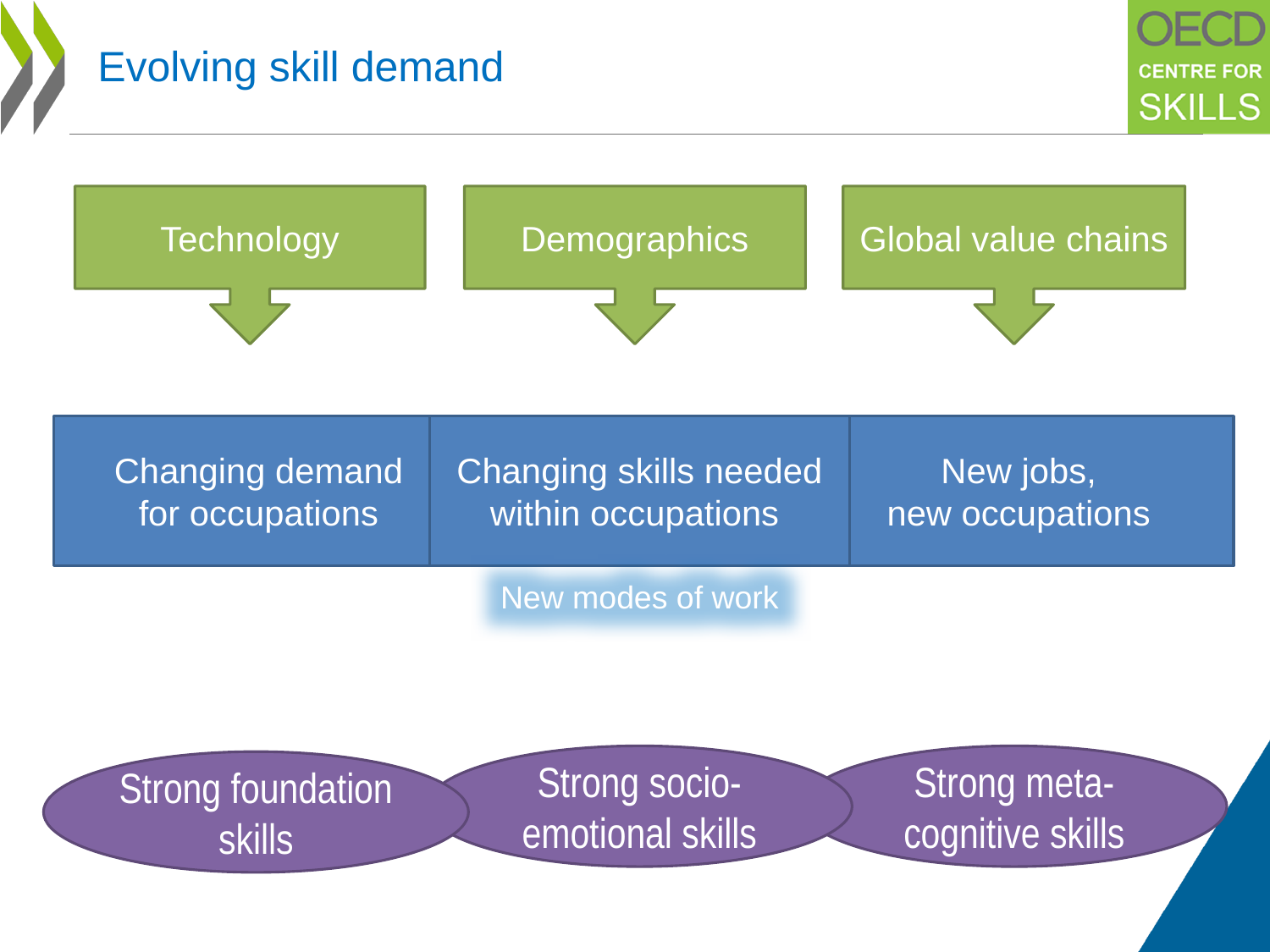

# Evolving skill demand
Technology
Demographics
Global value chains
Changing demand
for occupations
Changing skills needed within occupations
New jobs,
new occupations
New modes of work
Strong socio-emotional skills
Strong meta-cognitive skills
Strong foundation skills